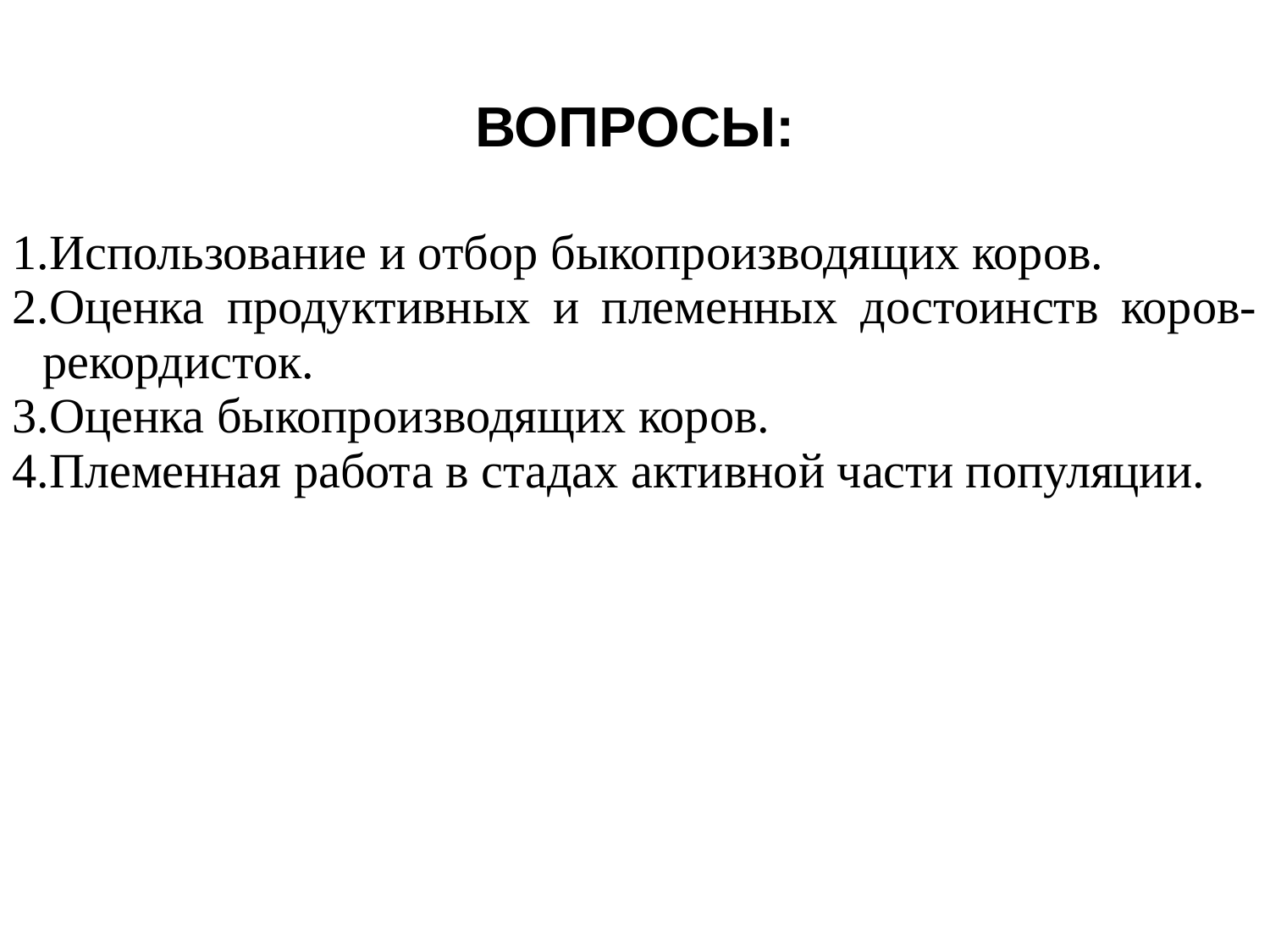

ВОПРОСЫ:

Использование и отбор быкопроизводящих коров.
Оценка продуктивных и племенных достоинств коров-рекордисток.
Оценка быкопроизводящих коров.
Племенная работа в стадах активной части популяции.